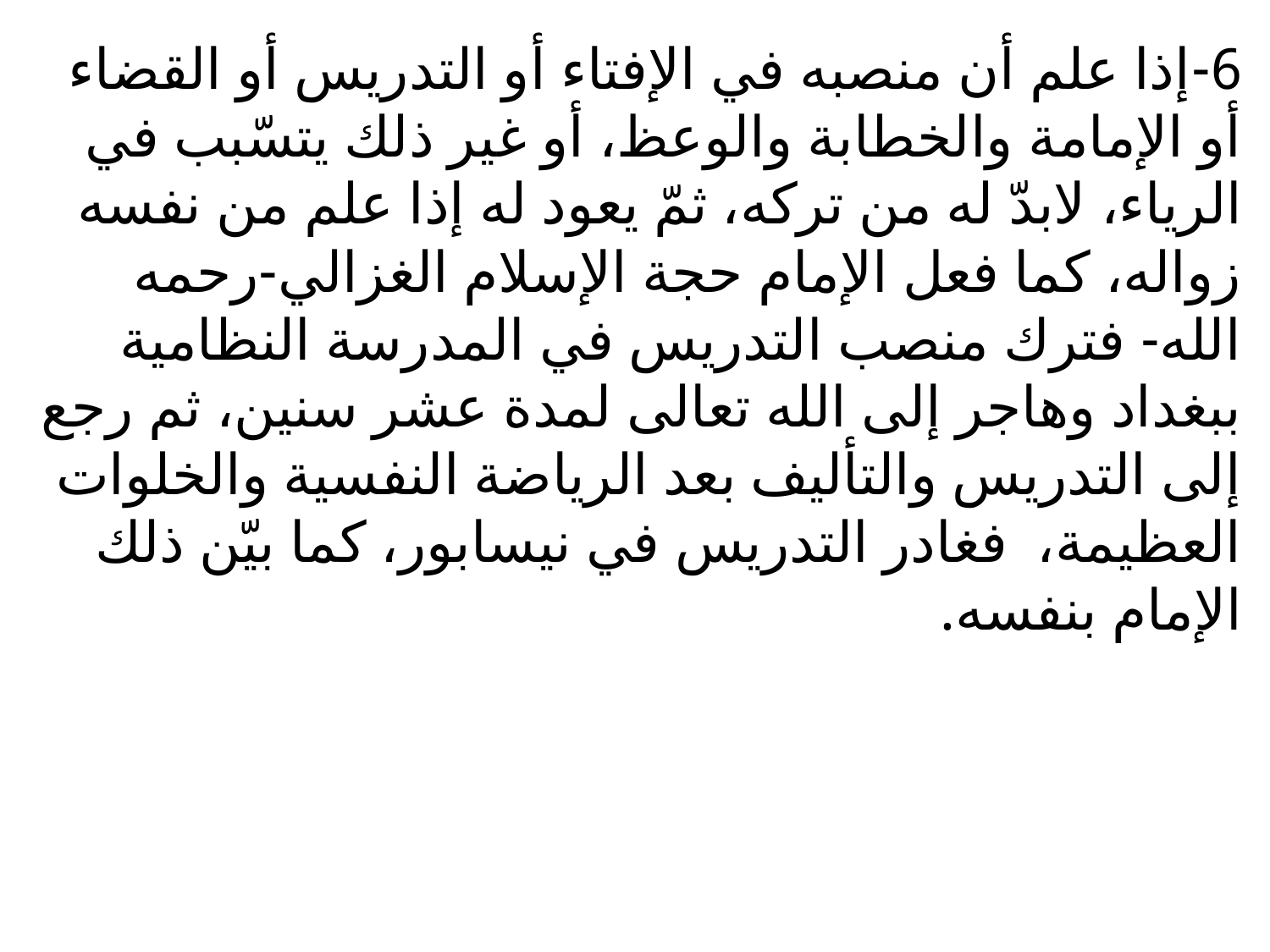

6-إذا علم أن منصبه في الإفتاء أو التدريس أو القضاء أو الإمامة والخطابة والوعظ، أو غير ذلك يتسّبب في الرياء، لابدّ له من تركه، ثمّ يعود له إذا علم من نفسه زواله، كما فعل الإمام حجة الإسلام الغزالي-رحمه الله- فترك منصب التدريس في المدرسة النظامية ببغداد وهاجر إلى الله تعالى لمدة عشر سنين، ثم رجع إلى التدريس والتأليف بعد الرياضة النفسية والخلوات العظيمة،  فغادر التدريس في نيسابور، كما بيّن ذلك الإمام بنفسه.
#